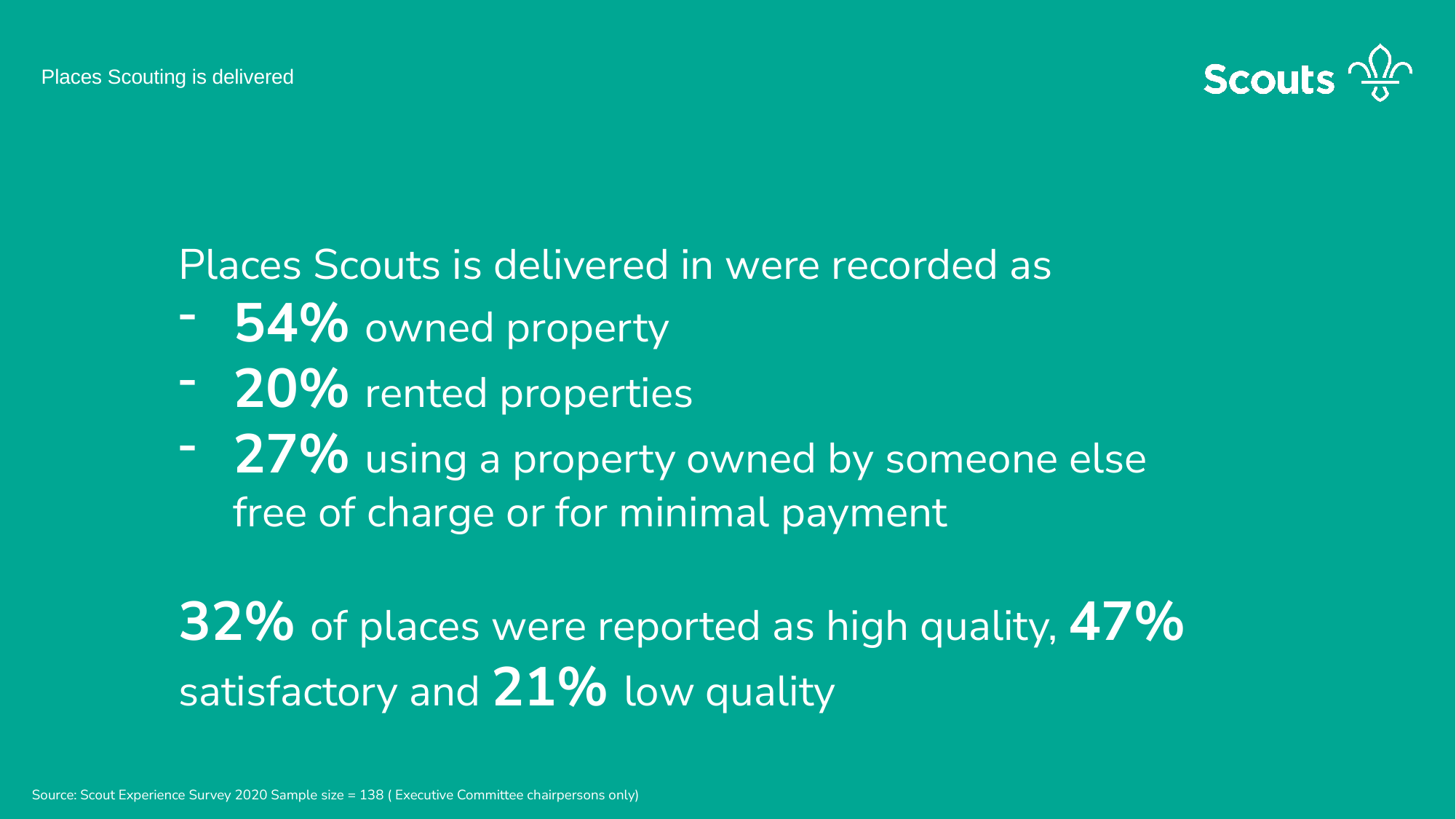

Places Scouting is delivered
Places Scouts is delivered in were recorded as
54% owned property
20% rented properties
27% using a property owned by someone else free of charge or for minimal payment

32% of places were reported as high quality, 47% satisfactory and 21% low quality
Source: Scout Experience Survey 2020 Sample size = 138 ( Executive Committee chairpersons only)